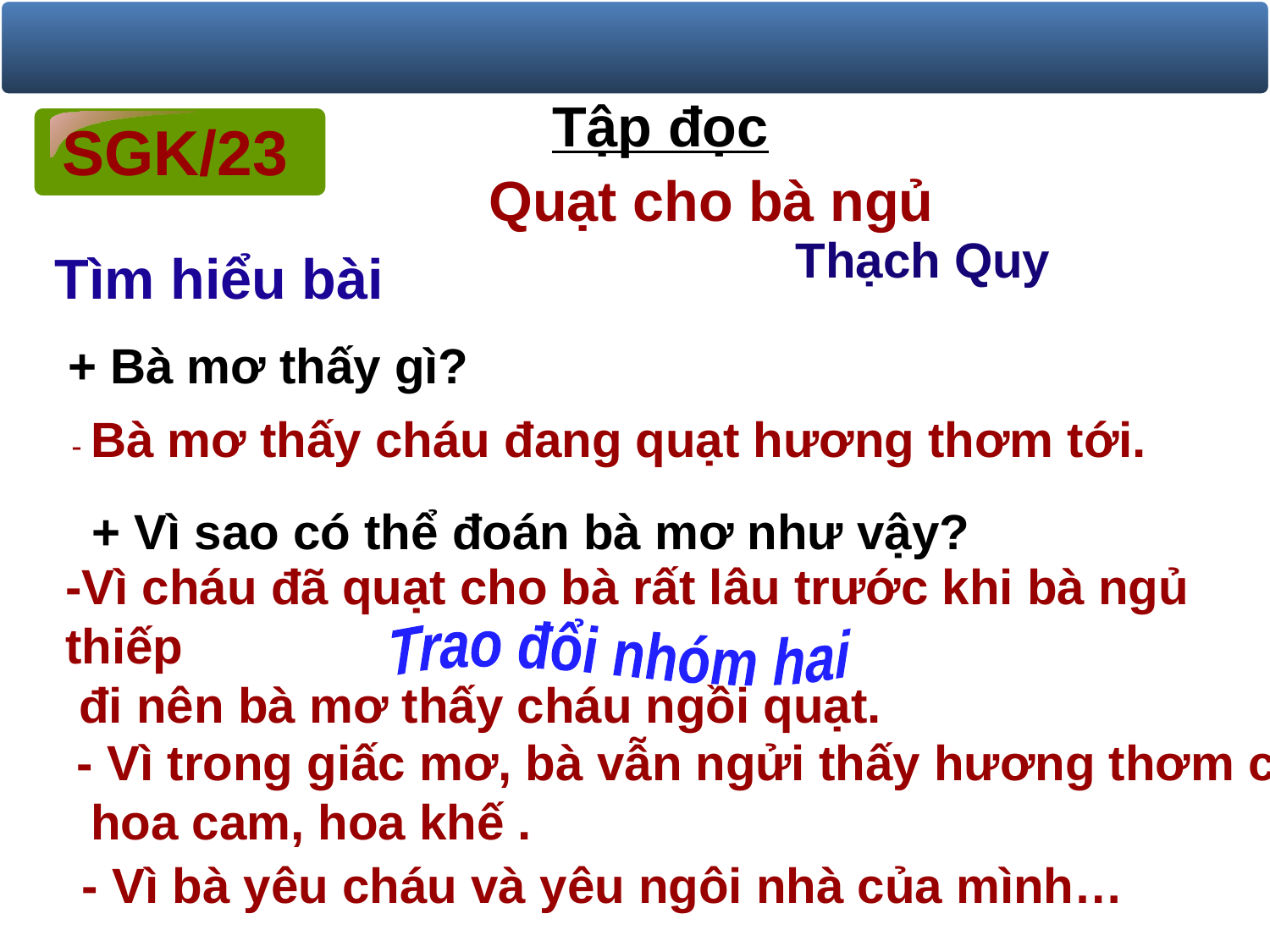

Tập đọc

SGK/23
Quạt cho bà ngủ
Thạch Quy
Tìm hiểu bài
+ Bà mơ thấy gì?
- Bà mơ thấy cháu đang quạt hương thơm tới.
+ Vì sao có thể đoán bà mơ như vậy?
-Vì cháu đã quạt cho bà rất lâu trước khi bà ngủ thiếp
 đi nên bà mơ thấy cháu ngồi quạt.
Trao đổi nhóm hai
- Vì trong giấc mơ, bà vẫn ngửi thấy hương thơm của
 hoa cam, hoa khế .
- Vì bà yêu cháu và yêu ngôi nhà của mình…